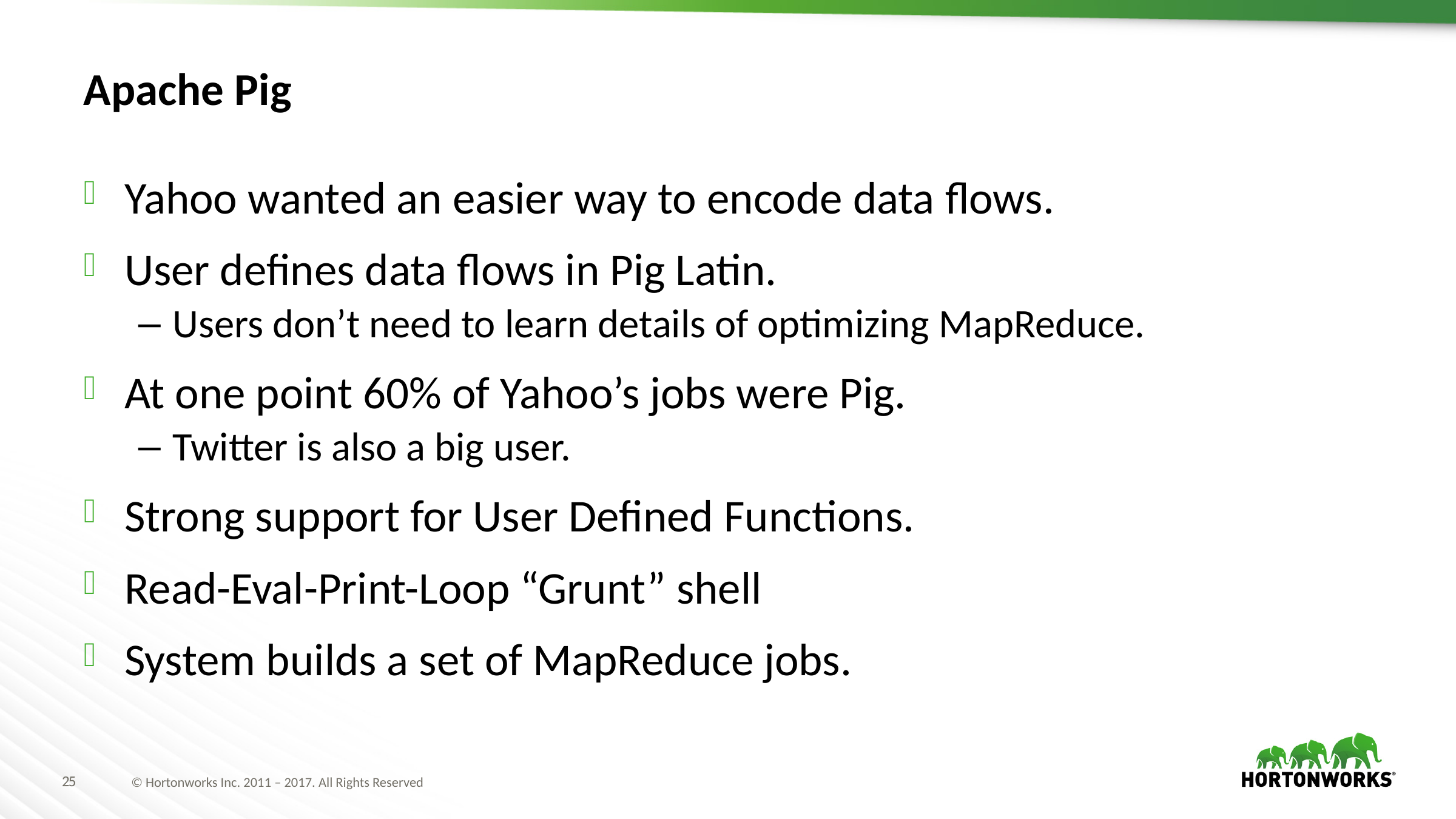

# Apache Pig
Yahoo wanted an easier way to encode data flows.
User defines data flows in Pig Latin.
Users don’t need to learn details of optimizing MapReduce.
At one point 60% of Yahoo’s jobs were Pig.
Twitter is also a big user.
Strong support for User Defined Functions.
Read-Eval-Print-Loop “Grunt” shell
System builds a set of MapReduce jobs.